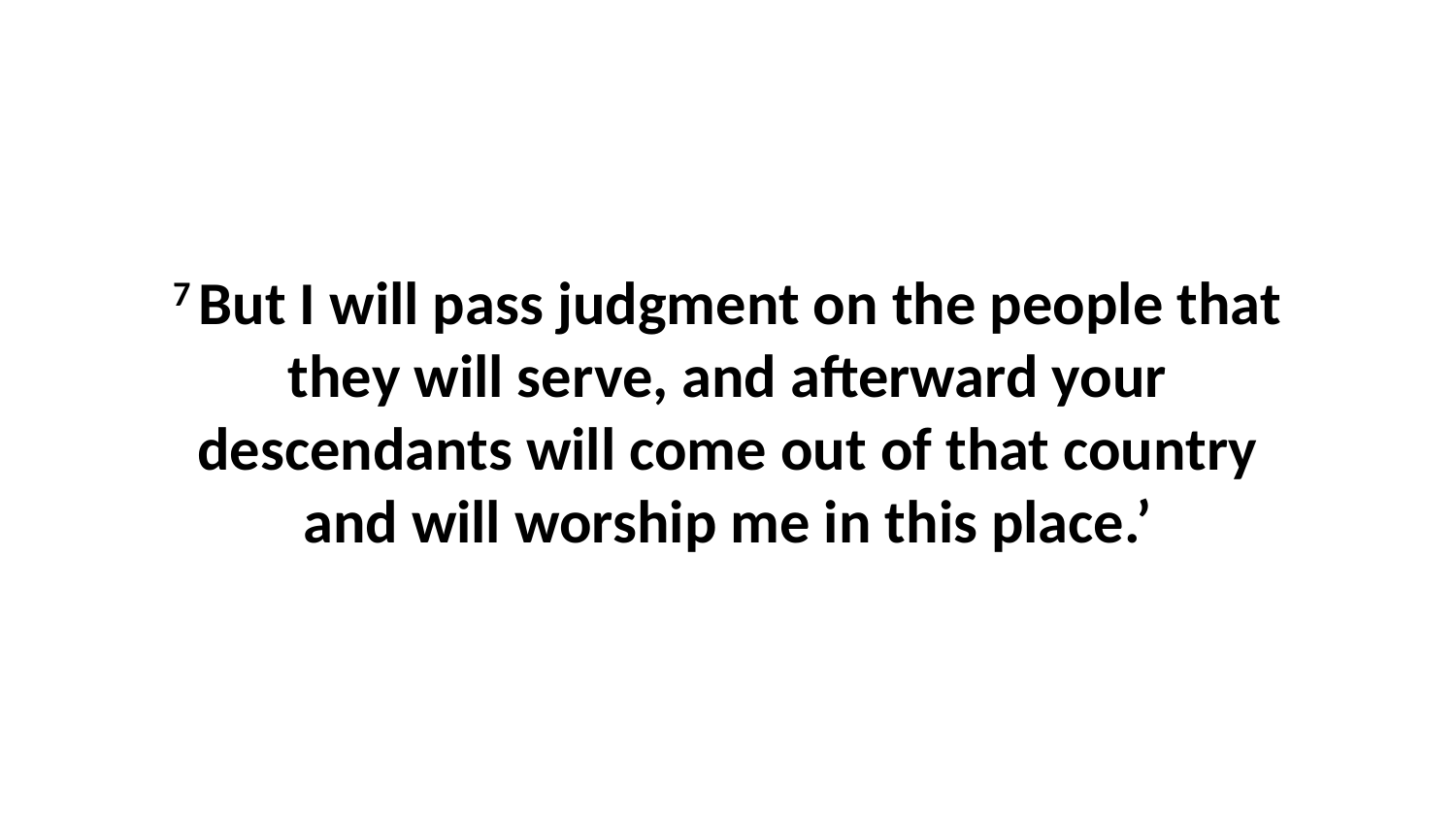

7 But I will pass judgment on the people that they will serve, and afterward your descendants will come out of that country and will worship me in this place.’